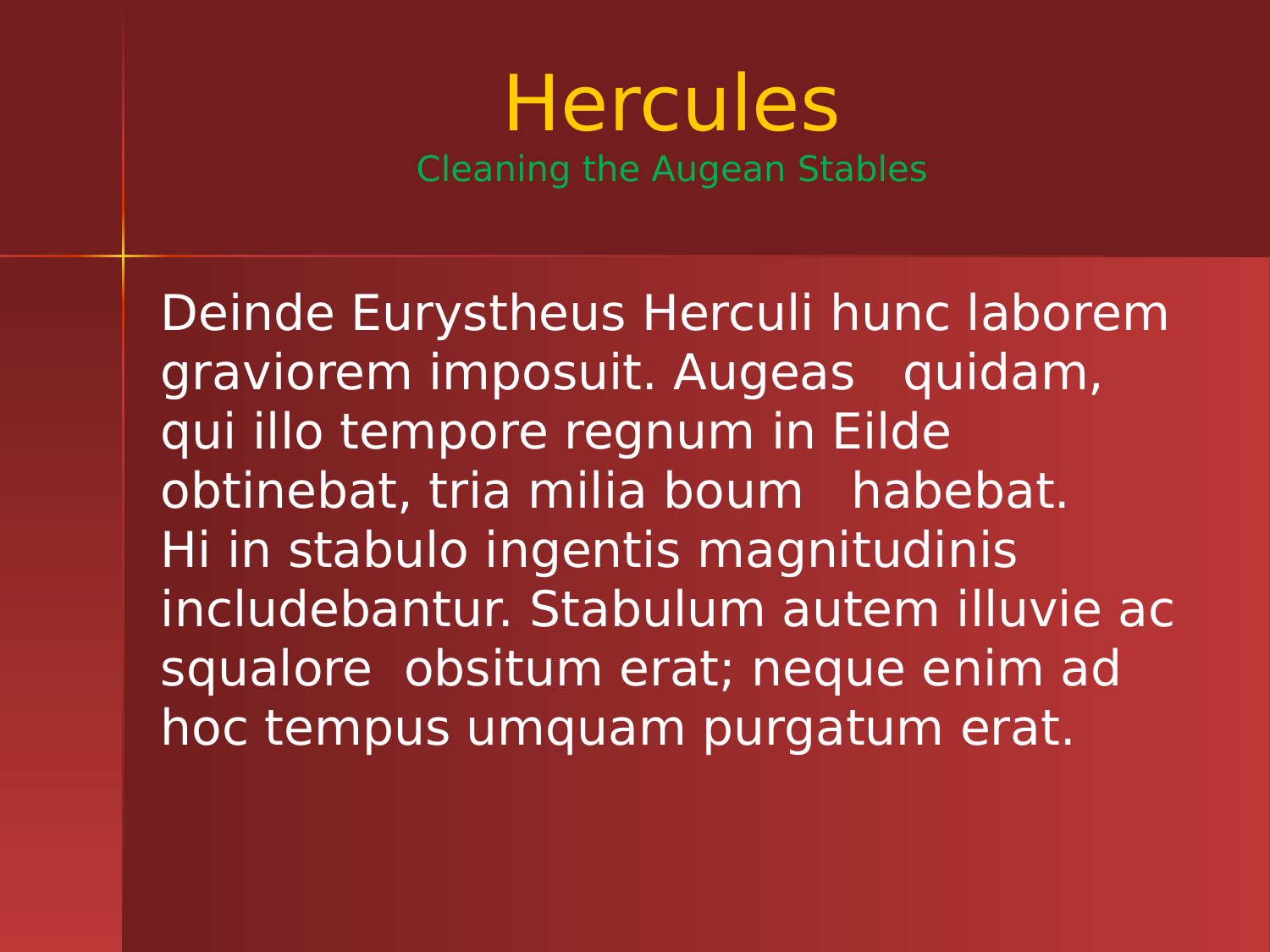

# Hercules Cleaning the Augean Stables
Deinde Eurystheus Herculi hunc laborem graviorem imposuit. Augeas   quidam, qui illo tempore regnum in Eilde  obtinebat, tria milia boum   habebat.
Hi in stabulo ingentis magnitudinis includebantur. Stabulum autem illuvie ac squalore  obsitum erat; neque enim ad hoc tempus umquam purgatum erat.